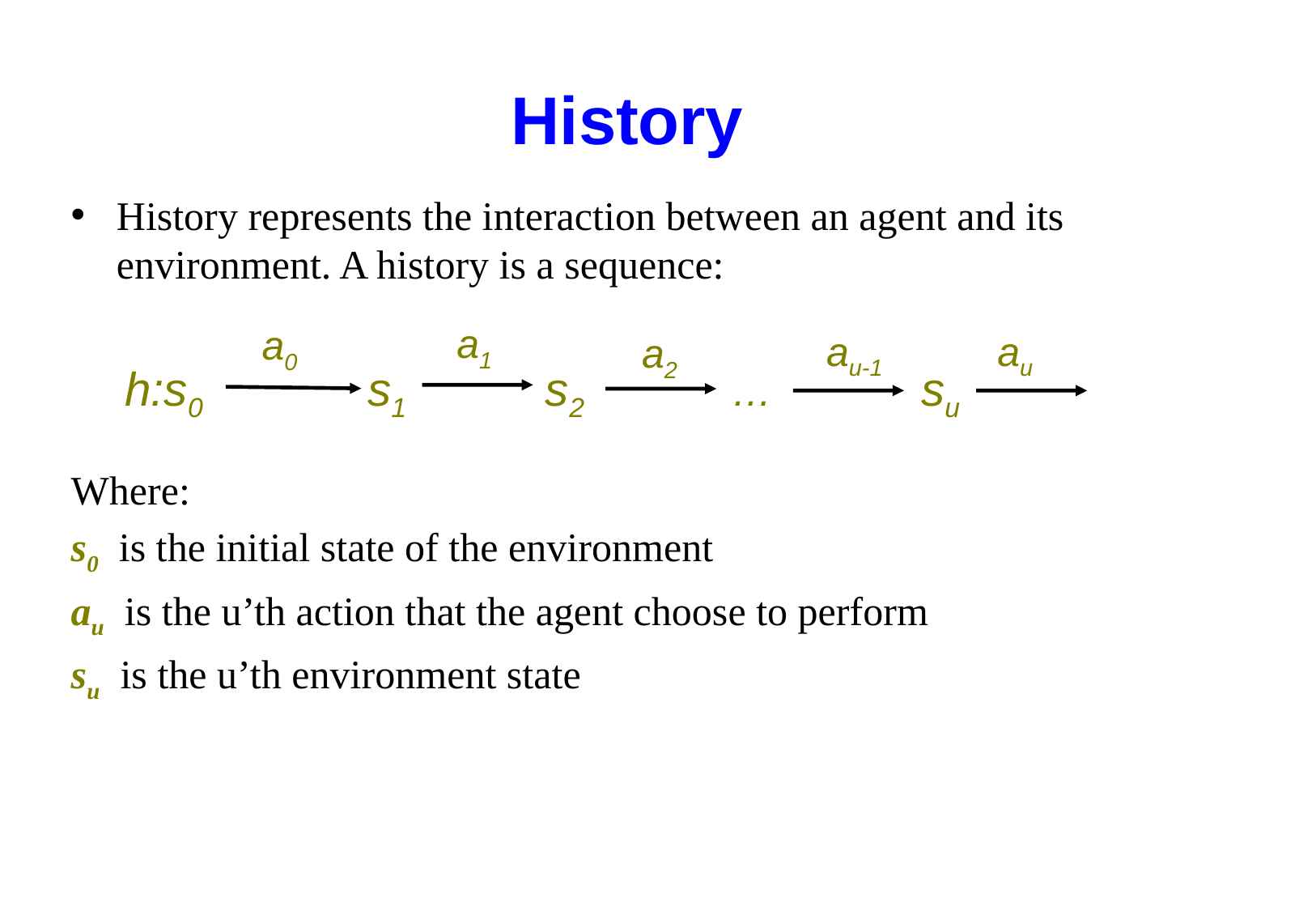

# History
History represents the interaction between an agent and its environment. A history is a sequence:

Where:
s0  is the initial state of the environment
au  is the u’th action that the agent choose to perform
su  is the u’th environment state

a1
a0
au-1
au
a2
h:s0		s1	     s2		…	      su